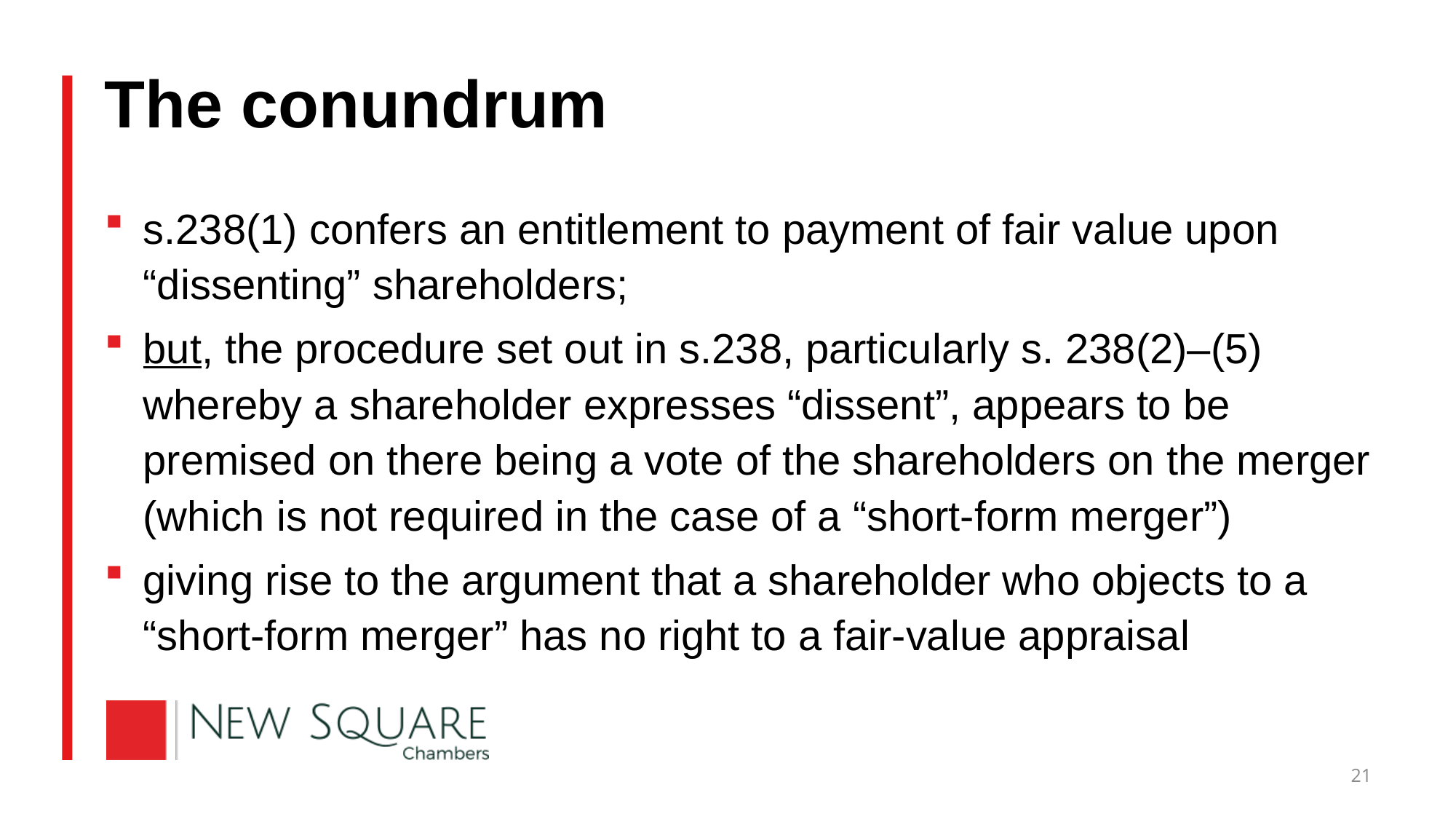

# The conundrum
s.238(1) confers an entitlement to payment of fair value upon “dissenting” shareholders;
but, the procedure set out in s.238, particularly s. 238(2)–(5) whereby a shareholder expresses “dissent”, appears to be premised on there being a vote of the shareholders on the merger (which is not required in the case of a “short-form merger”)
giving rise to the argument that a shareholder who objects to a “short-form merger” has no right to a fair-value appraisal

21